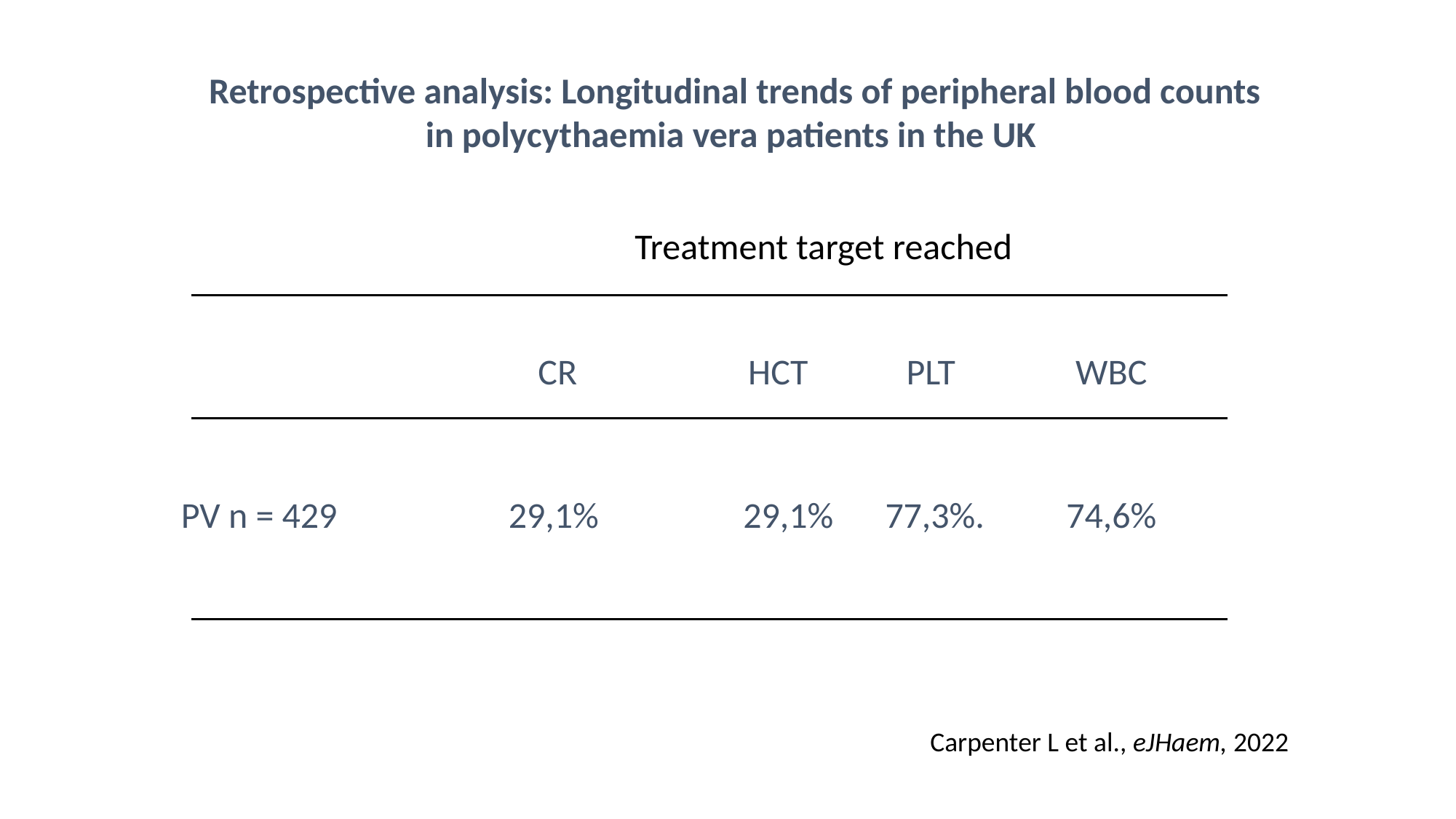

Retrospective analysis: Longitudinal trends of peripheral blood counts
in polycythaemia vera patients in the UK
Treatment target reached
 CR		HCT	      PLT		WBC
PV n = 429		29,1%		  29,1%	      77,3%.          74,6%
Carpenter L et al., eJHaem, 2022